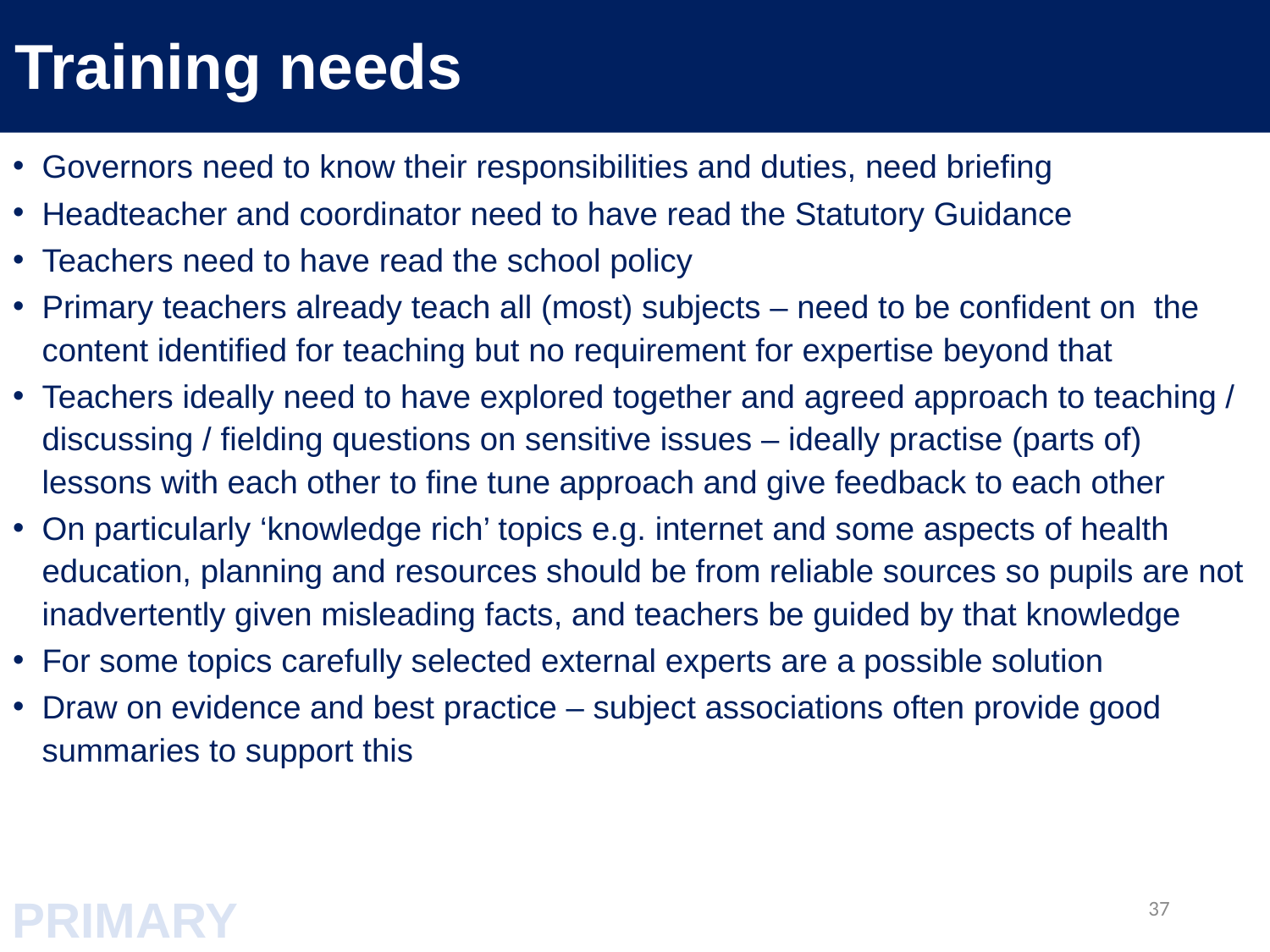

Training needs
Governors need to know their responsibilities and duties, need briefing
Headteacher and coordinator need to have read the Statutory Guidance
Teachers need to have read the school policy
Primary teachers already teach all (most) subjects – need to be confident on  the content identified for teaching but no requirement for expertise beyond that
Teachers ideally need to have explored together and agreed approach to teaching / discussing / fielding questions on sensitive issues – ideally practise (parts of) lessons with each other to fine tune approach and give feedback to each other
On particularly ‘knowledge rich’ topics e.g. internet and some aspects of health education, planning and resources should be from reliable sources so pupils are not inadvertently given misleading facts, and teachers be guided by that knowledge
For some topics carefully selected external experts are a possible solution
Draw on evidence and best practice – subject associations often provide good summaries to support this
PRIMARY
37